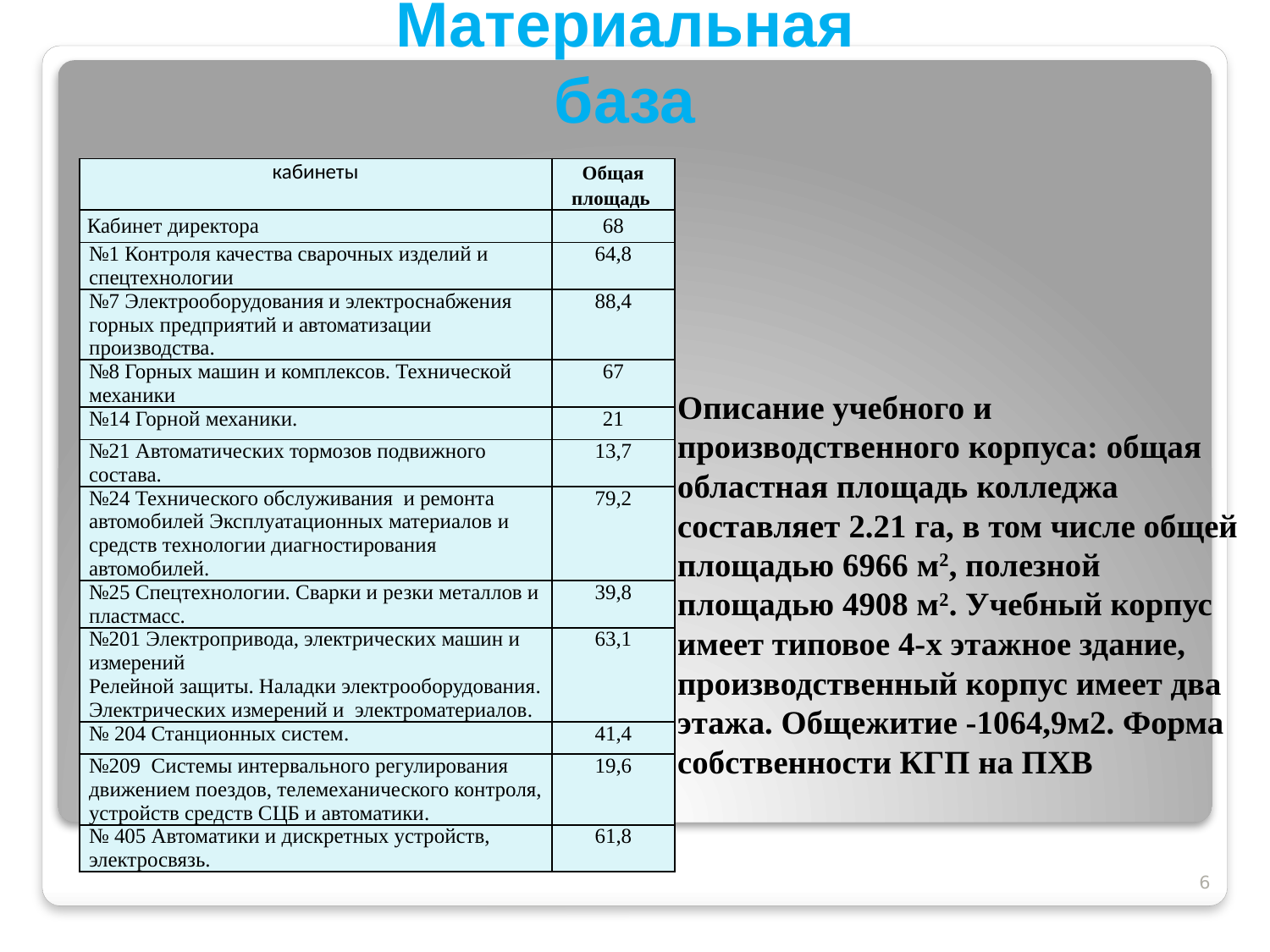

Материальная база
# Описание учебного и производственного корпуса: общая областная площадь колледжа составляет 2.21 га, в том числе общей площадью 6966 м2, полезной площадью 4908 м2. Учебный корпус имеет типовое 4-х этажное здание,  производственный корпус имеет два этажа. Общежитие -1064,9м2. Форма собственности КГП на ПХВ
| кабинеты | Общая площадь |
| --- | --- |
| Кабинет директора | 68 |
| №1 Контроля качества сварочных изделий и спецтехнологии | 64,8 |
| №7 Электрооборудования и электроснабжения горных предприятий и автоматизации производства. | 88,4 |
| №8 Горных машин и комплексов. Технической механики | 67 |
| №14 Горной механики. | 21 |
| №21 Автоматических тормозов подвижного состава. | 13,7 |
| №24 Технического обслуживания и ремонта автомобилей Эксплуатационных материалов и средств технологии диагностирования автомобилей. | 79,2 |
| №25 Спецтехнологии. Сварки и резки металлов и пластмасс. | 39,8 |
| №201 Электропривода, электрических машин и измерений Релейной защиты. Наладки электрооборудования. Электрических измерений и электроматериалов. | 63,1 |
| № 204 Станционных систем. | 41,4 |
| №209 Системы интервального регулирования движением поездов, телемеханического контроля, устройств средств СЦБ и автоматики. | 19,6 |
| № 405 Автоматики и дискретных устройств, электросвязь. | 61,8 |
6